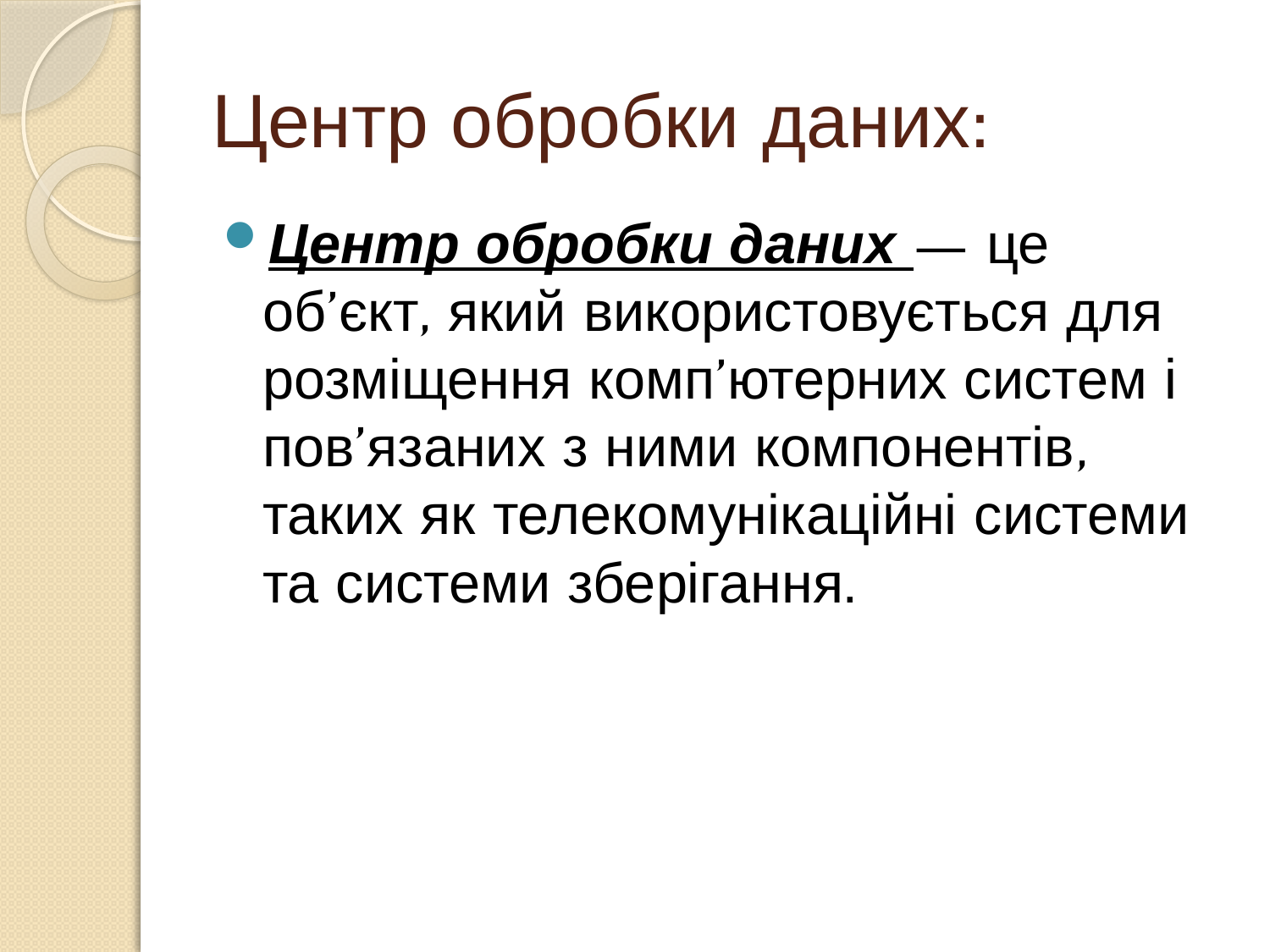

# Центр обробки даних:
Центр обробки даних — це об’єкт, який використовується для розміщення комп’ютерних систем і пов’язаних з ними компонентів, таких як телекомунікаційні системи та системи зберігання.